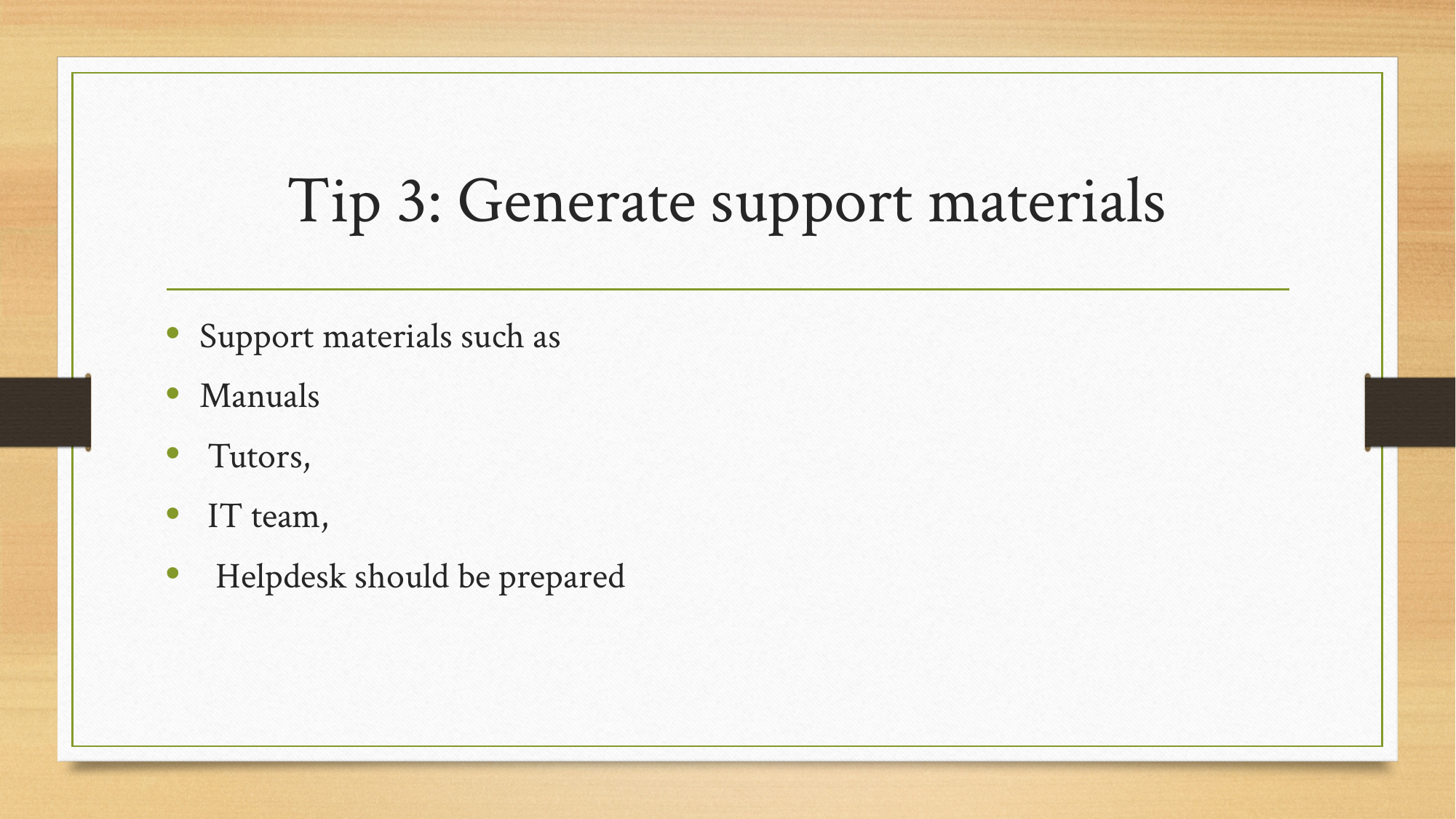

# Tip 3: Generate support materials
Support materials such as
Manuals
 Tutors,
 IT team,
  Helpdesk should be prepared